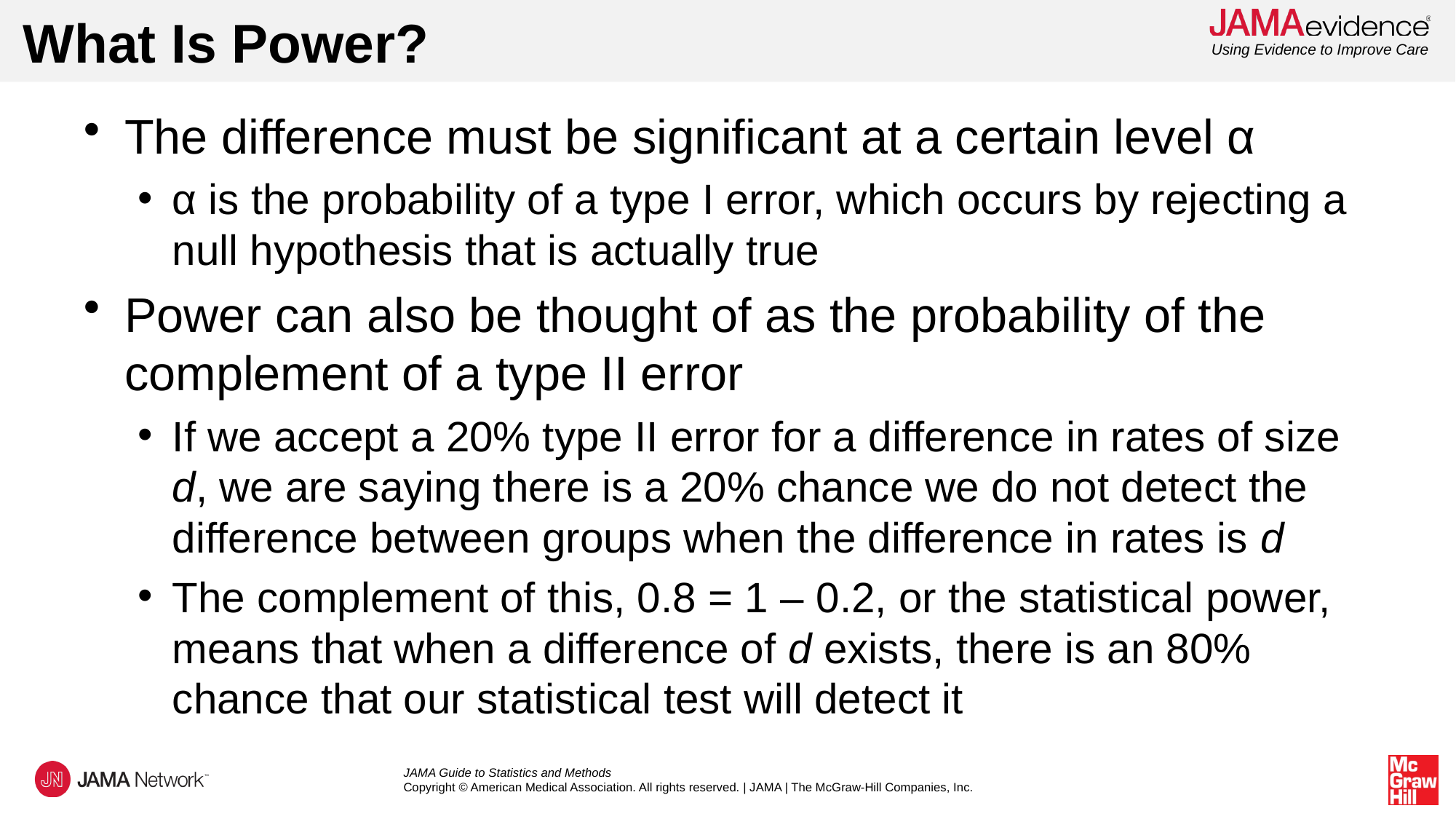

# What Is Power?
The difference must be significant at a certain level α
α is the probability of a type I error, which occurs by rejecting a null hypothesis that is actually true
Power can also be thought of as the probability of the complement of a type II error
If we accept a 20% type II error for a difference in rates of size d, we are saying there is a 20% chance we do not detect the difference between groups when the difference in rates is d
The complement of this, 0.8 = 1 – 0.2, or the statistical power, means that when a difference of d exists, there is an 80% chance that our statistical test will detect it